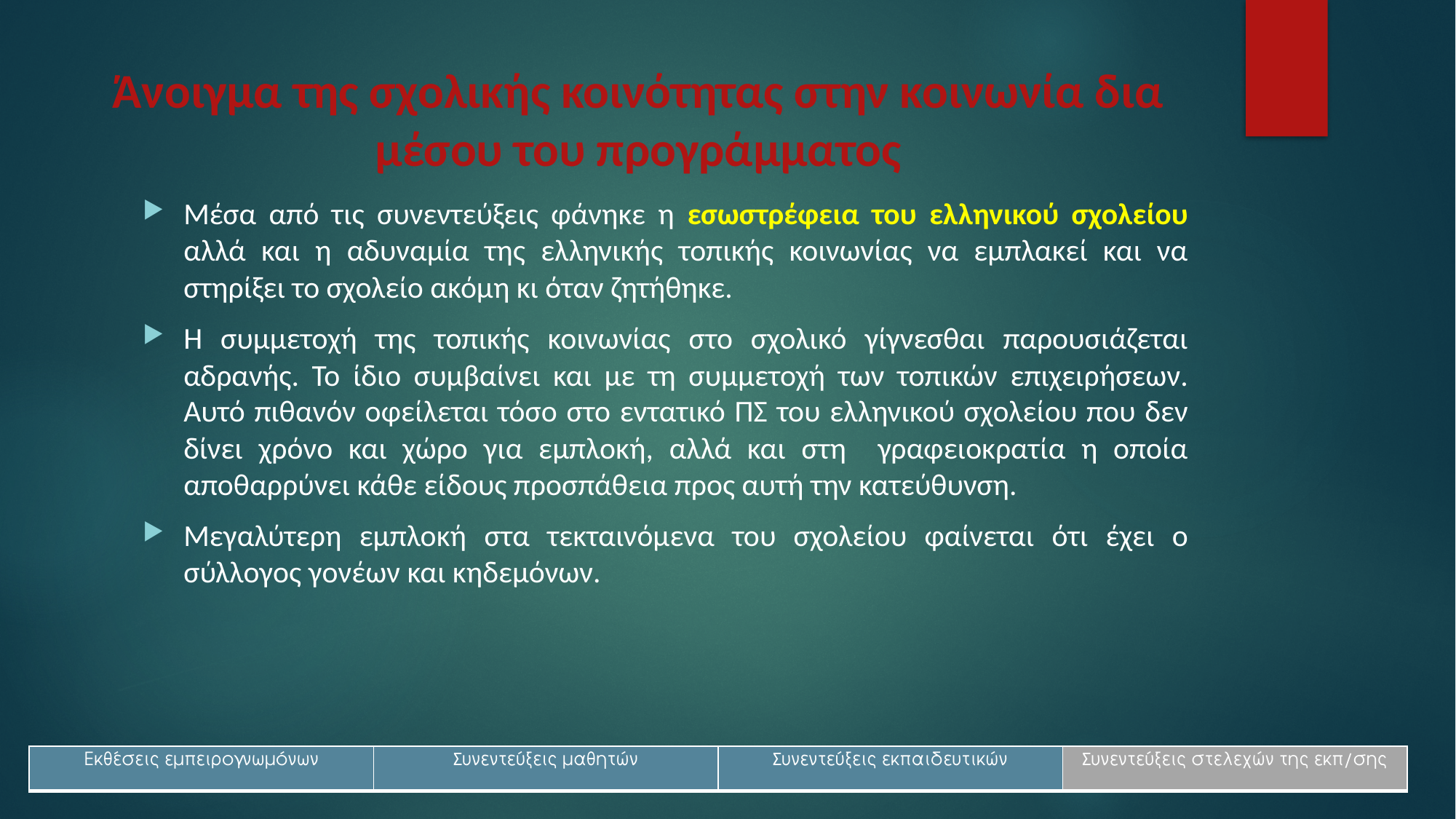

# Άνοιγμα της σχολικής κοινότητας στην κοινωνία δια μέσου του προγράμματος
Μέσα από τις συνεντεύξεις φάνηκε η εσωστρέφεια του ελληνικού σχολείου αλλά και η αδυναμία της ελληνικής τοπικής κοινωνίας να εμπλακεί και να στηρίξει το σχολείο ακόμη κι όταν ζητήθηκε.
Η συμμετοχή της τοπικής κοινωνίας στο σχολικό γίγνεσθαι παρουσιάζεται αδρανής. Το ίδιο συμβαίνει και με τη συμμετοχή των τοπικών επιχειρήσεων. Αυτό πιθανόν οφείλεται τόσο στο εντατικό ΠΣ του ελληνικού σχολείου που δεν δίνει χρόνο και χώρο για εμπλοκή, αλλά και στη  γραφειοκρατία η οποία αποθαρρύνει κάθε είδους προσπάθεια προς αυτή την κατεύθυνση.
Μεγαλύτερη εμπλοκή στα τεκταινόμενα του σχολείου φαίνεται ότι έχει ο σύλλογος γονέων και κηδεμόνων.

| Εκθέσεις εμπειρογνωμόνων | Συνεντεύξεις μαθητών | Συνεντεύξεις εκπαιδευτικών | Συνεντεύξεις στελεχών της εκπ/σης |
| --- | --- | --- | --- |